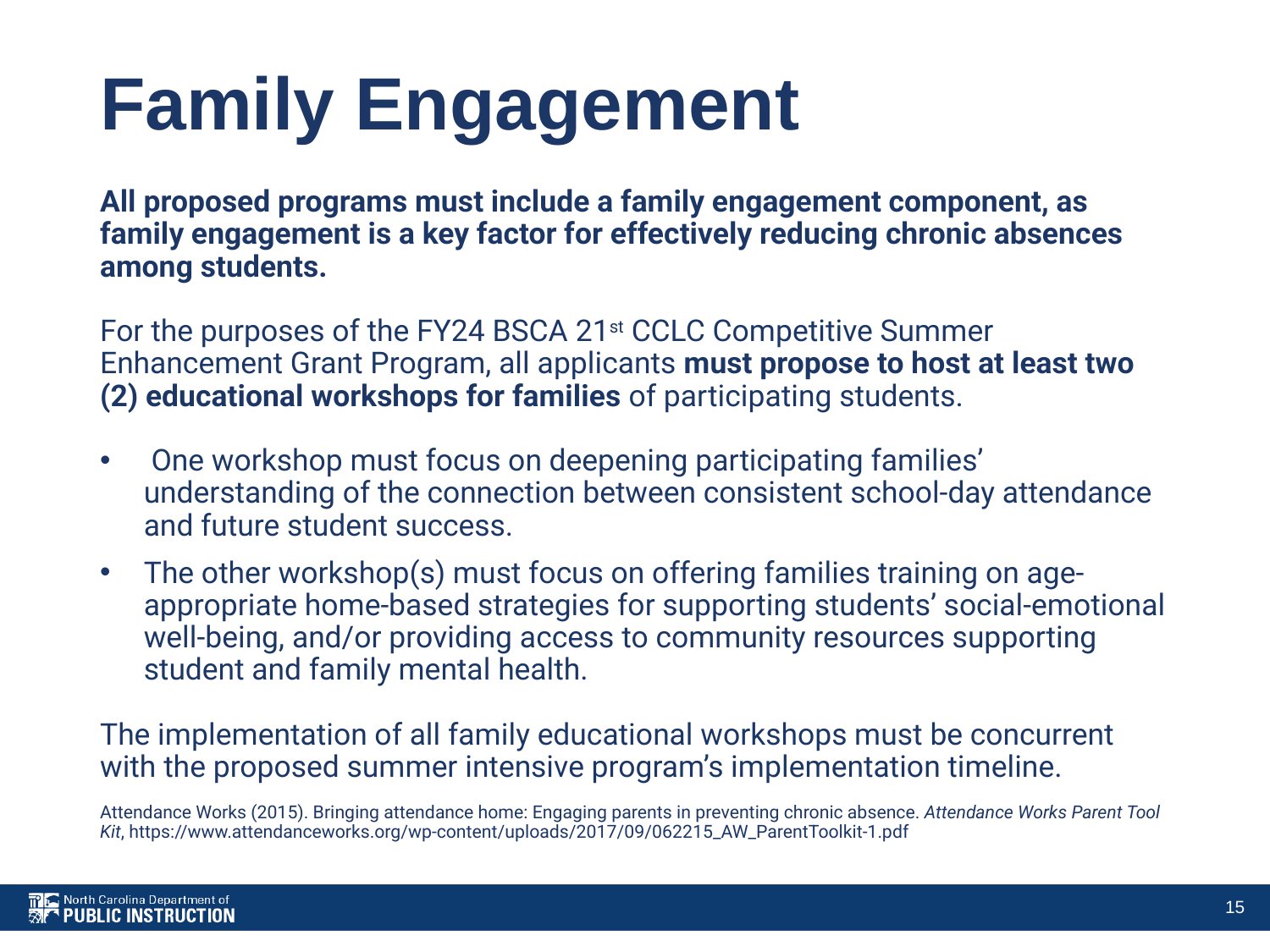

# Family Engagement
All proposed programs must include a family engagement component, as family engagement is a key factor for effectively reducing chronic absences among students.

For the purposes of the FY24 BSCA 21st CCLC Competitive Summer Enhancement Grant Program, all applicants must propose to host at least two (2) educational workshops for families of participating students.

 One workshop must focus on deepening participating families’ understanding of the connection between consistent school-day attendance and future student success.
The other workshop(s) must focus on offering families training on age-appropriate home-based strategies for supporting students’ social-emotional well-being, and/or providing access to community resources supporting student and family mental health.

The implementation of all family educational workshops must be concurrent with the proposed summer intensive program’s implementation timeline.

Attendance Works (2015). Bringing attendance home: Engaging parents in preventing chronic absence. Attendance Works Parent Tool Kit, https://www.attendanceworks.org/wp-content/uploads/2017/09/062215_AW_ParentToolkit-1.pdf

15